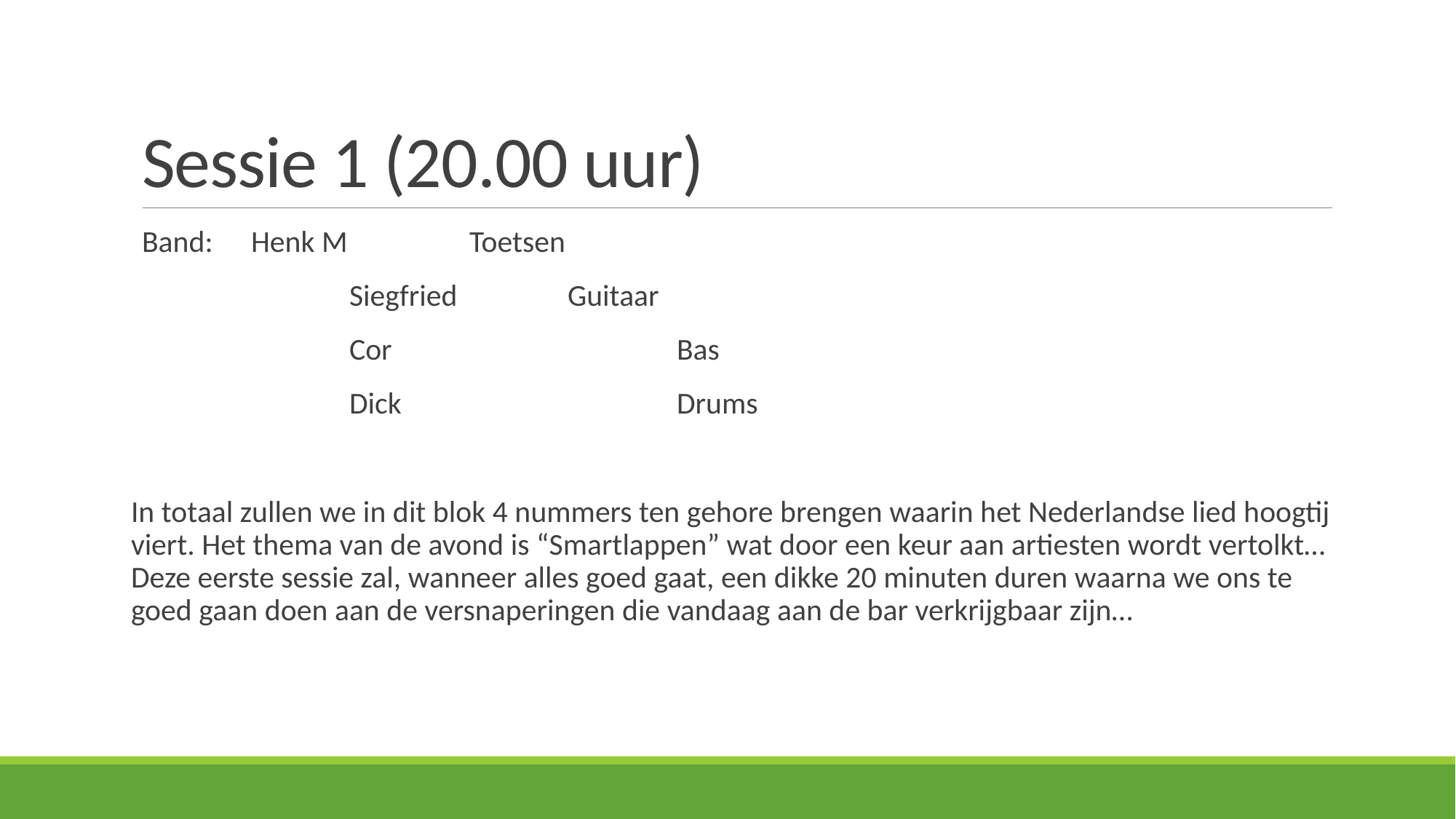

# Sessie 1 (20.00 uur)
Band: 	Henk M		Toetsen
		Siegfried		Guitaar
		Cor			Bas
		Dick			Drums

In totaal zullen we in dit blok 4 nummers ten gehore brengen waarin het Nederlandse lied hoogtij viert. Het thema van de avond is “Smartlappen” wat door een keur aan artiesten wordt vertolkt… Deze eerste sessie zal, wanneer alles goed gaat, een dikke 20 minuten duren waarna we ons te goed gaan doen aan de versnaperingen die vandaag aan de bar verkrijgbaar zijn…